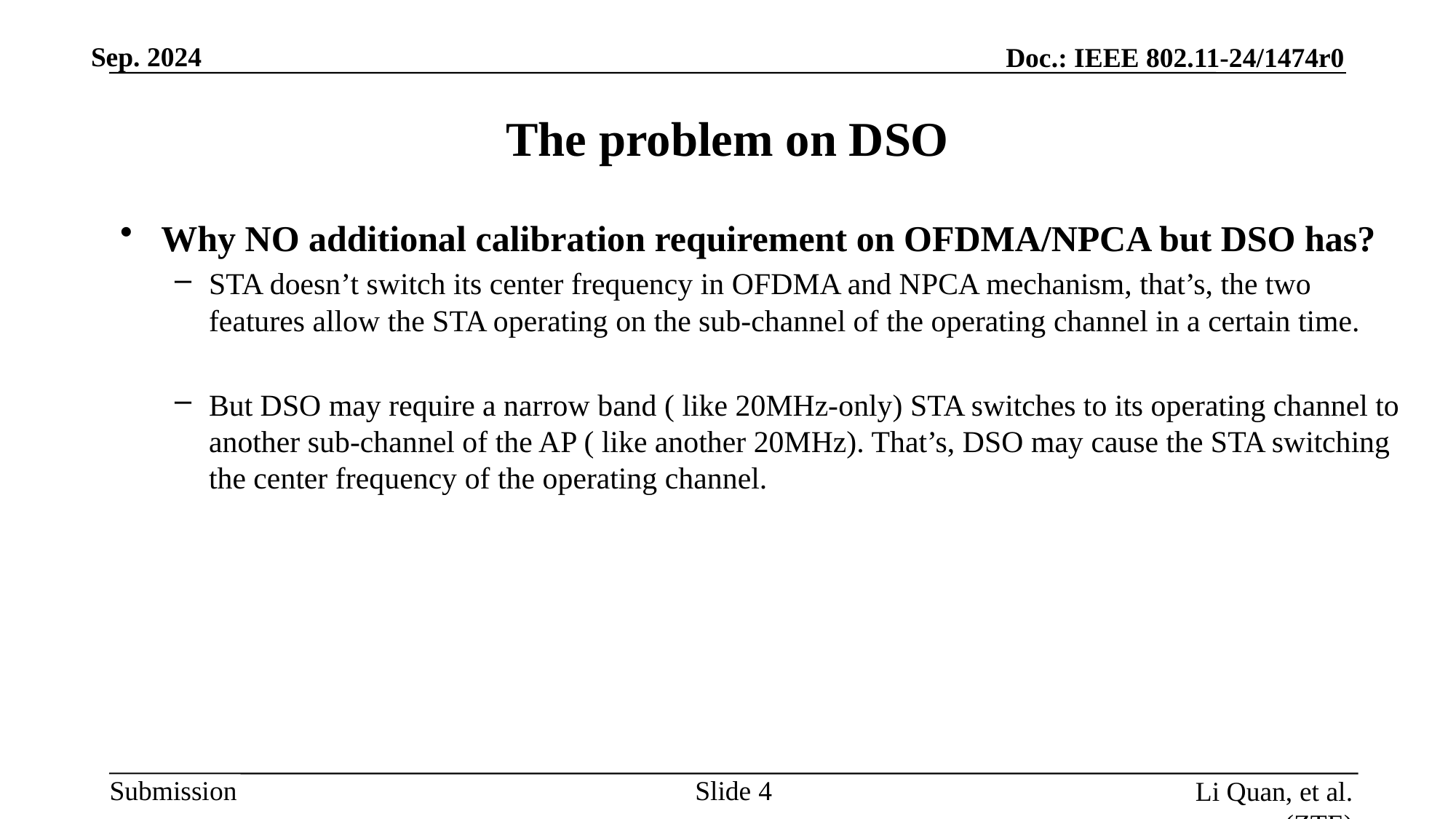

# The problem on DSO
Why NO additional calibration requirement on OFDMA/NPCA but DSO has?
STA doesn’t switch its center frequency in OFDMA and NPCA mechanism, that’s, the two features allow the STA operating on the sub-channel of the operating channel in a certain time.

But DSO may require a narrow band ( like 20MHz-only) STA switches to its operating channel to another sub-channel of the AP ( like another 20MHz). That’s, DSO may cause the STA switching the center frequency of the operating channel.

Slide 4
Li Quan, et al. (ZTE)